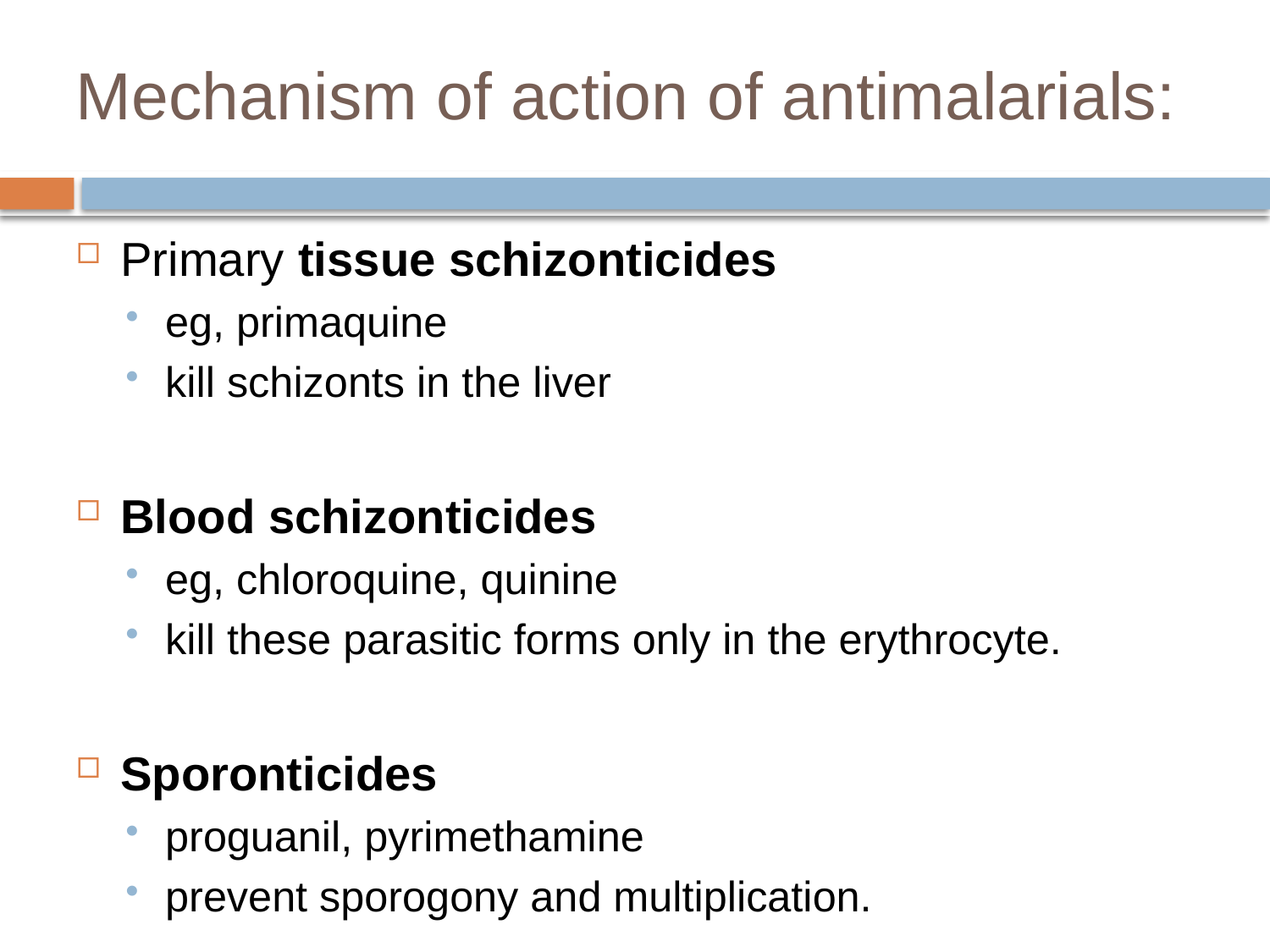

# Mechanism of action of antimalarials:
Primary tissue schizonticides
eg, primaquine
kill schizonts in the liver

Blood schizonticides
eg, chloroquine, quinine
kill these parasitic forms only in the erythrocyte.

Sporonticides
proguanil, pyrimethamine
prevent sporogony and multiplication.